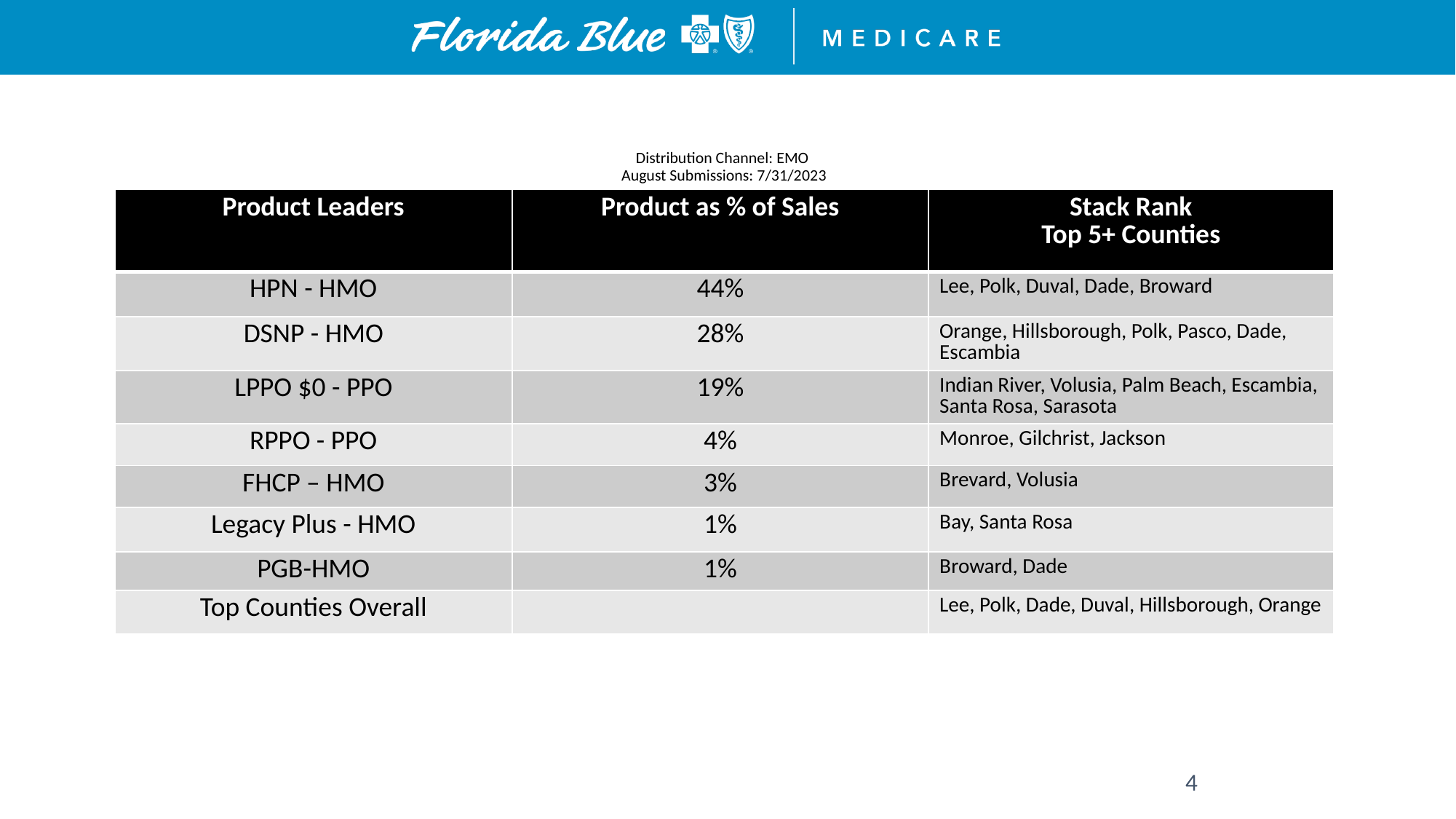

# Distribution Channel: EMO August Submissions: 7/31/2023
| Product Leaders | Product as % of Sales | Stack Rank Top 5+ Counties |
| --- | --- | --- |
| HPN - HMO | 44% | Lee, Polk, Duval, Dade, Broward |
| DSNP - HMO | 28% | Orange, Hillsborough, Polk, Pasco, Dade, Escambia |
| LPPO $0 - PPO | 19% | Indian River, Volusia, Palm Beach, Escambia, Santa Rosa, Sarasota |
| RPPO - PPO | 4% | Monroe, Gilchrist, Jackson |
| FHCP – HMO | 3% | Brevard, Volusia |
| Legacy Plus - HMO | 1% | Bay, Santa Rosa |
| PGB-HMO | 1% | Broward, Dade |
| Top Counties Overall |  | Lee, Polk, Dade, Duval, Hillsborough, Orange |
4